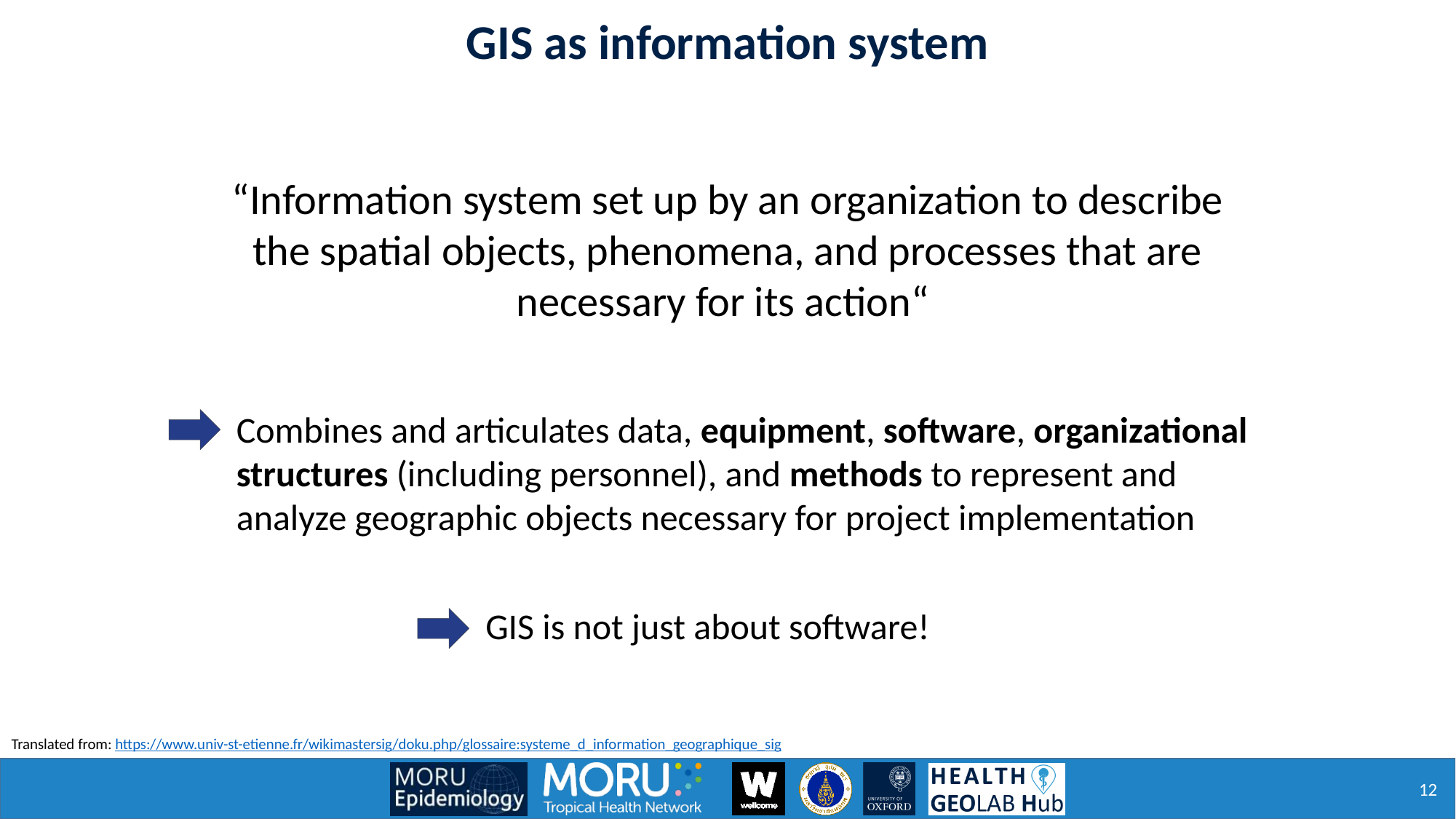

GIS as information system
“Information system set up by an organization to describe the spatial objects, phenomena, and processes that are necessary for its action“
Combines and articulates data, equipment, software, organizational structures (including personnel), and methods to represent and analyze geographic objects necessary for project implementation

GIS is not just about software!

Translated from: https://www.univ-st-etienne.fr/wikimastersig/doku.php/glossaire:systeme_d_information_geographique_sig